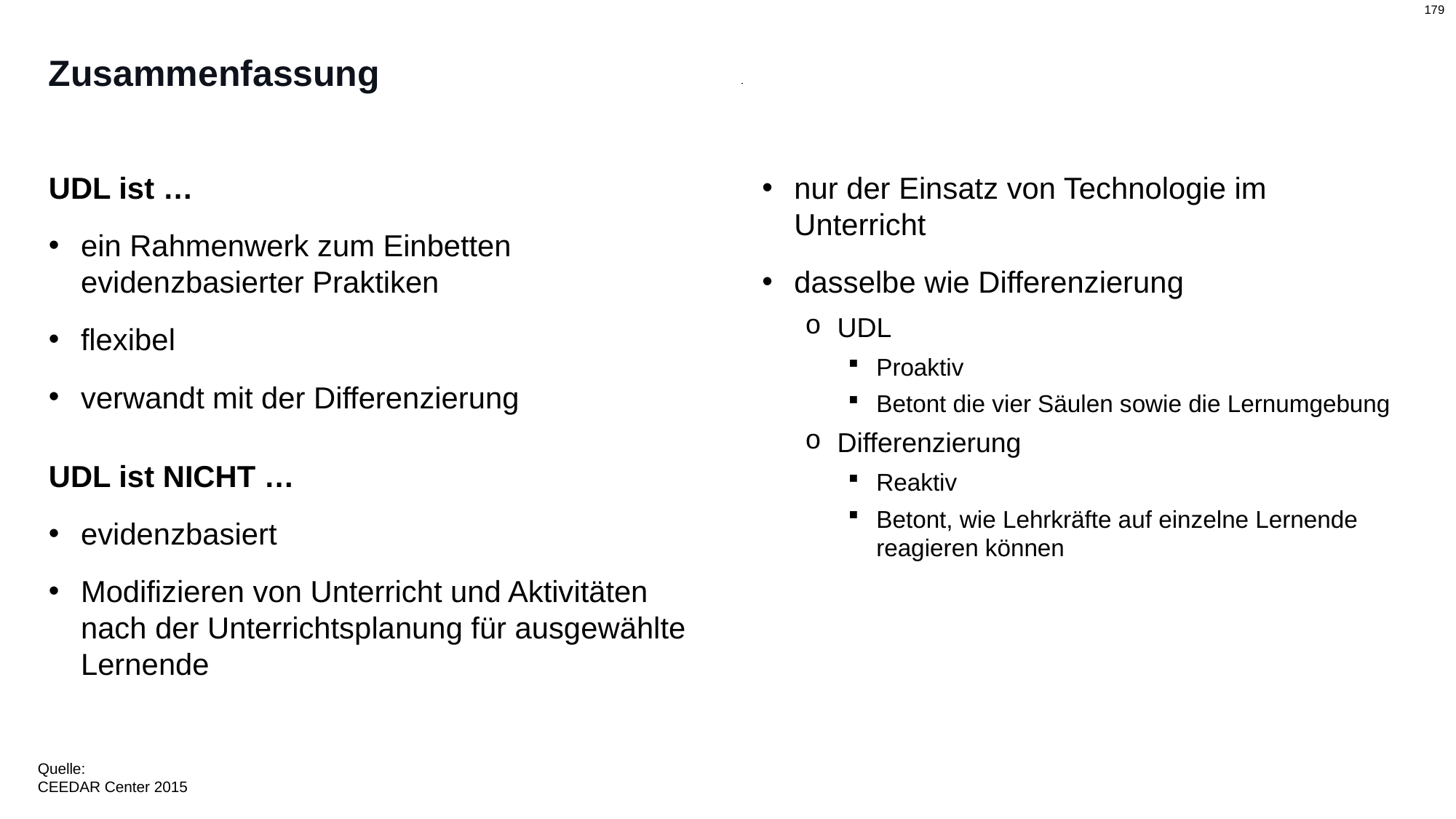

# Zusammenfassung
nur der Einsatz von Technologie im Unterricht
dasselbe wie Differenzierung
UDL
Proaktiv
Betont die vier Säulen sowie die Lernumgebung
Differenzierung
Reaktiv
Betont, wie Lehrkräfte auf einzelne Lernende reagieren können
UDL ist …
ein Rahmenwerk zum Einbetten evidenzbasierter Praktiken
flexibel
verwandt mit der Differenzierung
UDL ist NICHT …
evidenzbasiert
Modifizieren von Unterricht und Aktivitäten nach der Unterrichtsplanung für ausgewählte Lernende
Quelle:
CEEDAR Center 2015